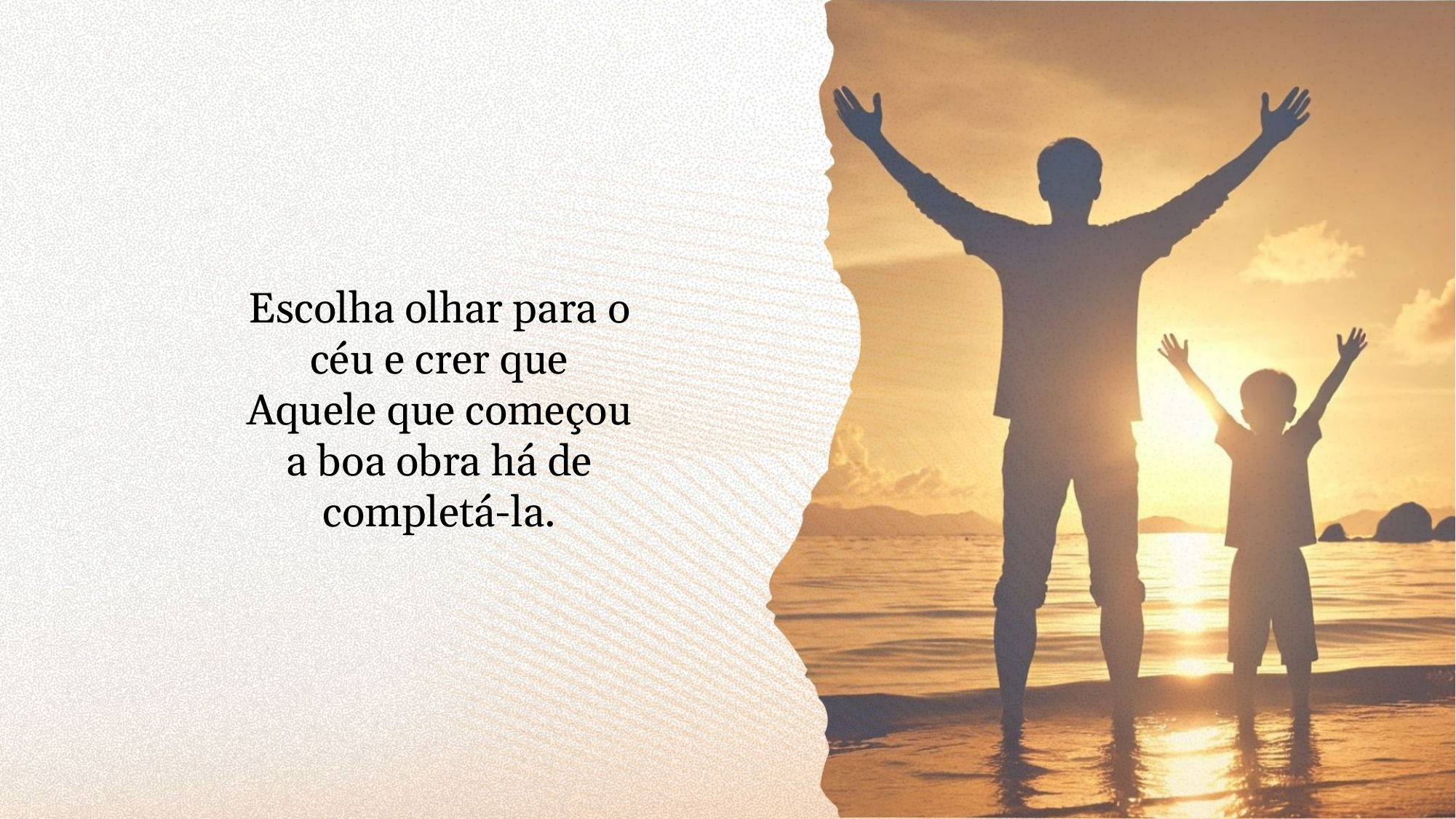

Escolha olhar para o céu e crer que Aquele que começou a boa obra há de completá-la.